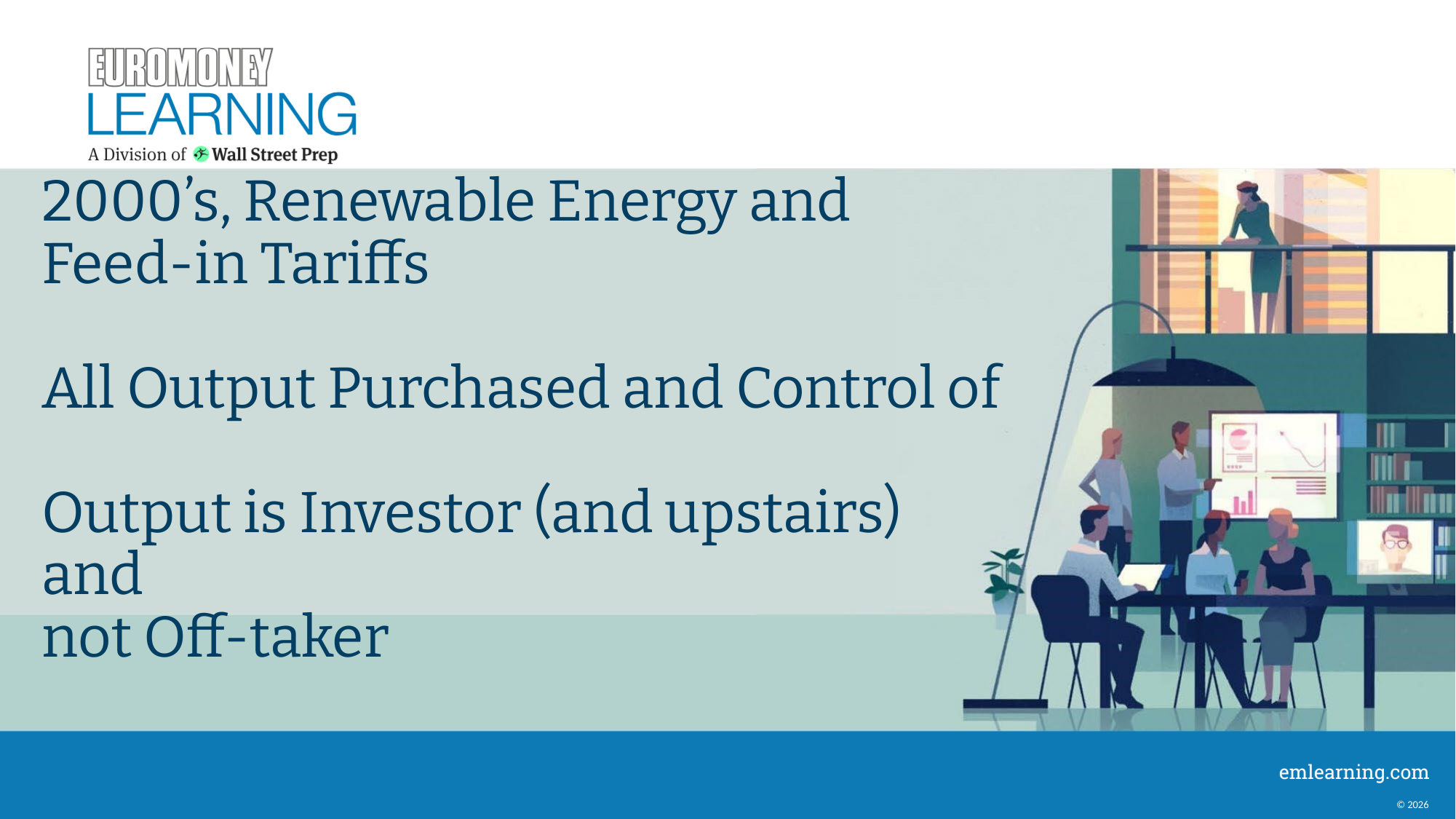

# 2000’s, Renewable Energy and Feed-in Tariffs All Output Purchased and Control of Output is Investor (and upstairs) and not Off-taker